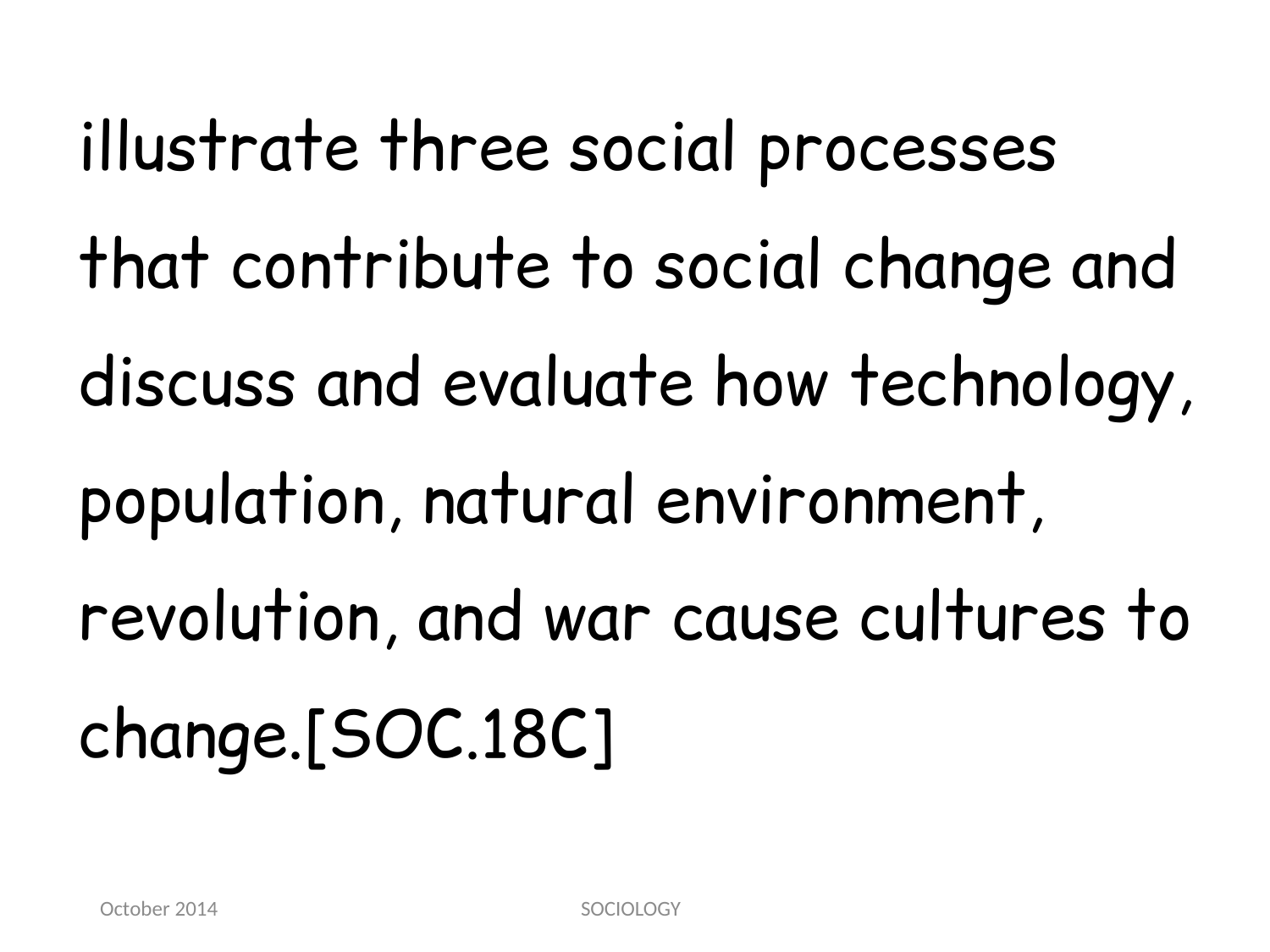

illustrate three social processes that contribute to social change and discuss and evaluate how technology, population, natural environment, revolution, and war cause cultures to change.[SOC.18C]
October 2014
SOCIOLOGY